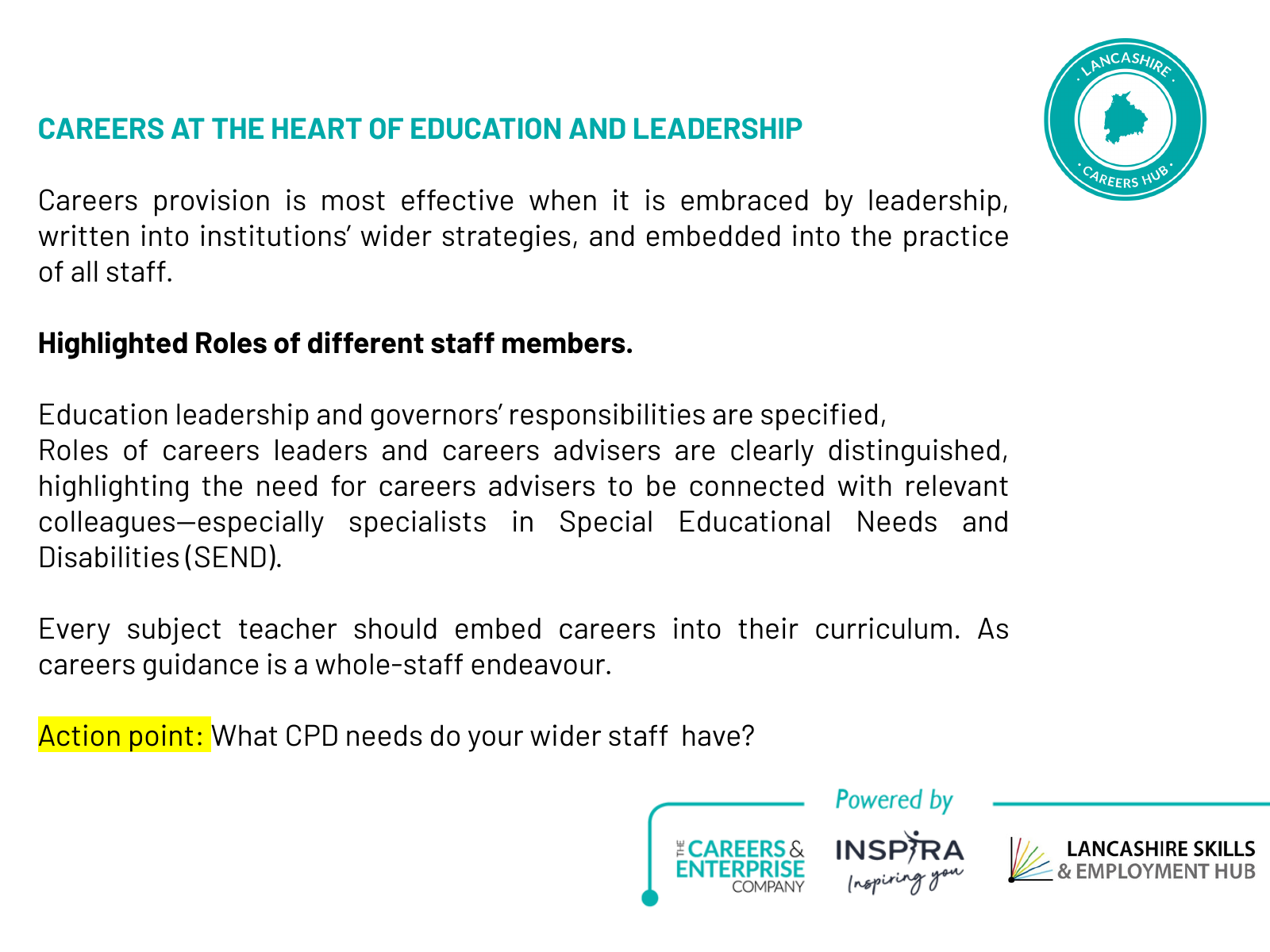

CAREERS AT THE HEART OF EDUCATION AND LEADERSHIP

Careers provision is most effective when it is embraced by leadership, written into institutions’ wider strategies, and embedded into the practice of all staff.

Highlighted Roles of different staff members.

Education leadership and governors’ responsibilities are specified,
Roles of careers leaders and careers advisers are clearly distinguished, highlighting the need for careers advisers to be connected with relevant colleagues—especially specialists in Special Educational Needs and Disabilities (SEND).

Every subject teacher should embed careers into their curriculum. As careers guidance is a whole-staff endeavour.

Action point: What CPD needs do your wider staff  have?